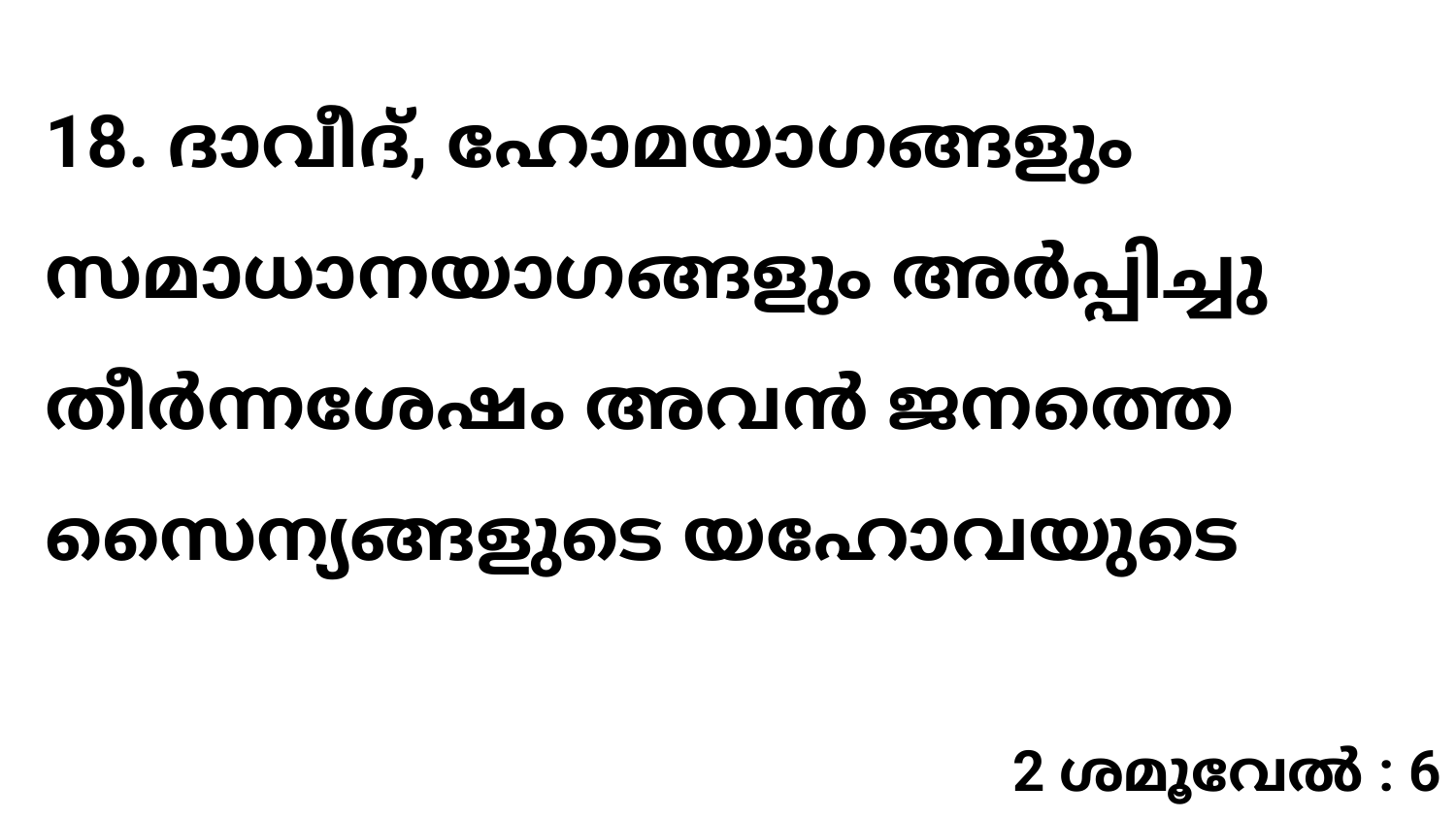

18. ദാവീദ്, ഹോമയാഗങ്ങളും സമാധാനയാഗങ്ങളും അർപ്പിച്ചു തീർന്നശേഷം അവൻ ജനത്തെ സൈന്യങ്ങളുടെ യഹോവയുടെ
2 ശമൂവേൽ : 6